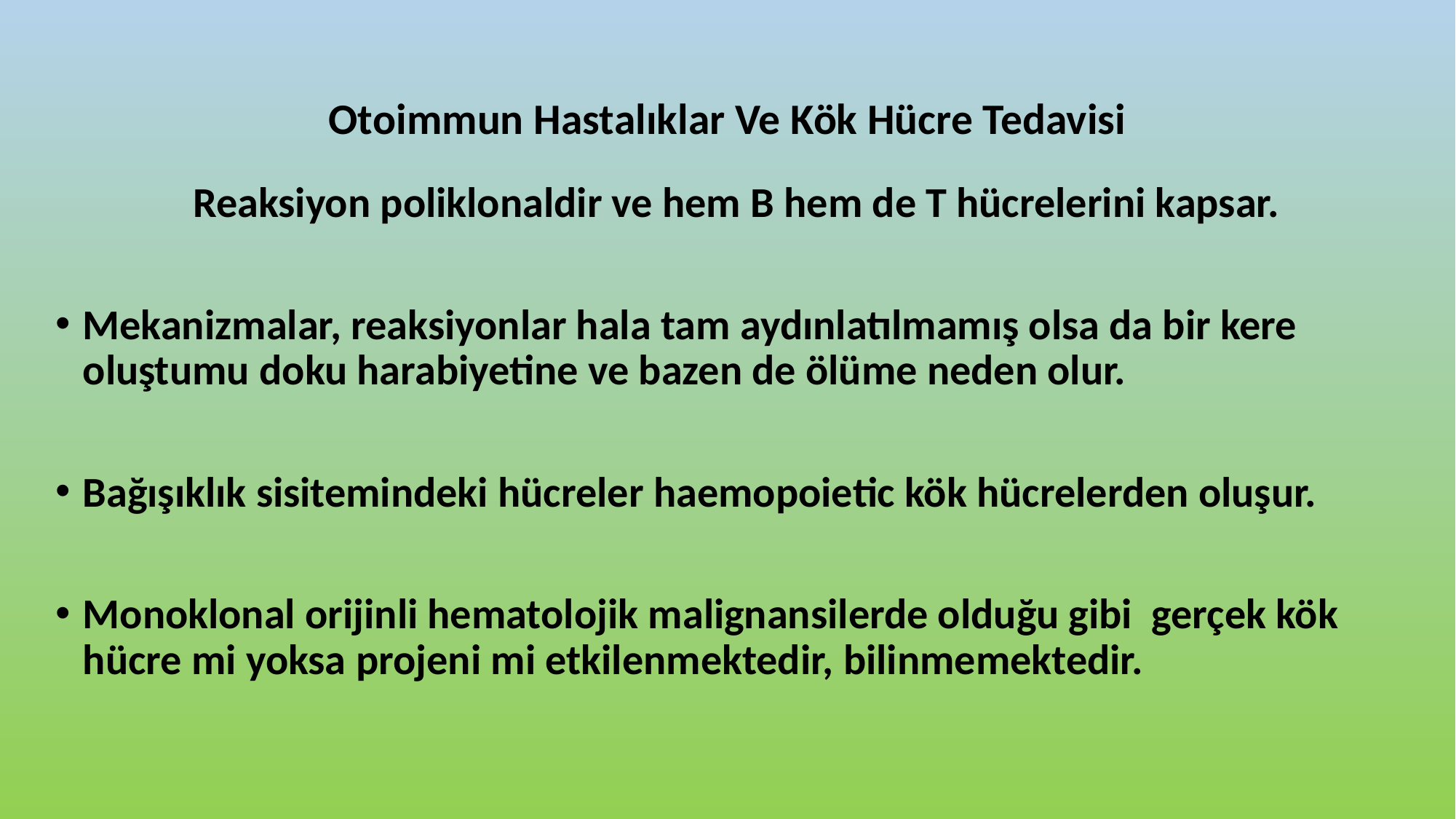

# Otoimmun Hastalıklar Ve Kök Hücre Tedavisi
Reaksiyon poliklonaldir ve hem B hem de T hücrelerini kapsar.

Mekanizmalar, reaksiyonlar hala tam aydınlatılmamış olsa da bir kere oluştumu doku harabiyetine ve bazen de ölüme neden olur.

Bağışıklık sisitemindeki hücreler haemopoietic kök hücrelerden oluşur.

Monoklonal orijinli hematolojik malignansilerde olduğu gibi  gerçek kök hücre mi yoksa projeni mi etkilenmektedir, bilinmemektedir.